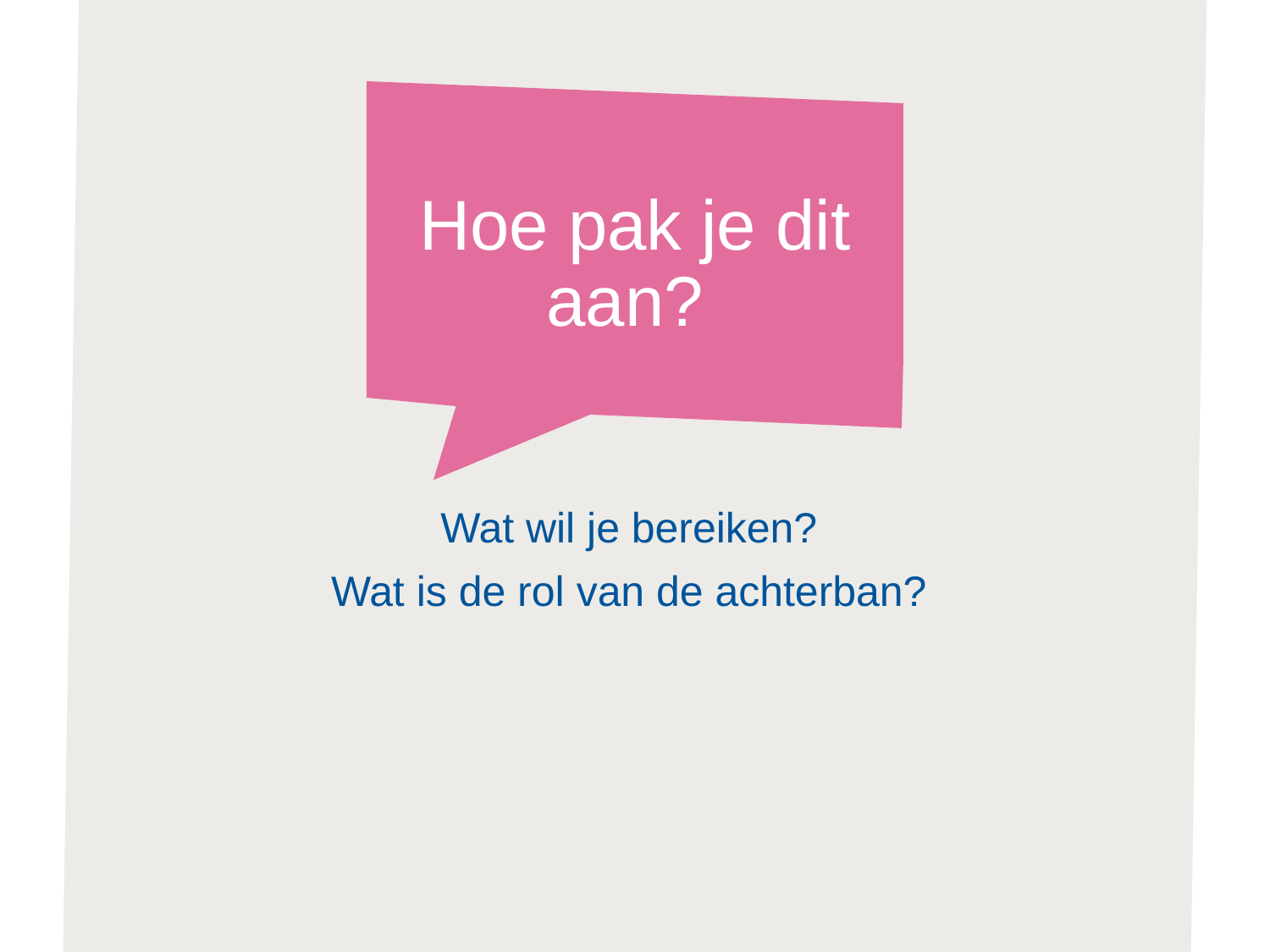

# Hoe pak je dit aan?
Wat wil je bereiken?
Wat is de rol van de achterban?